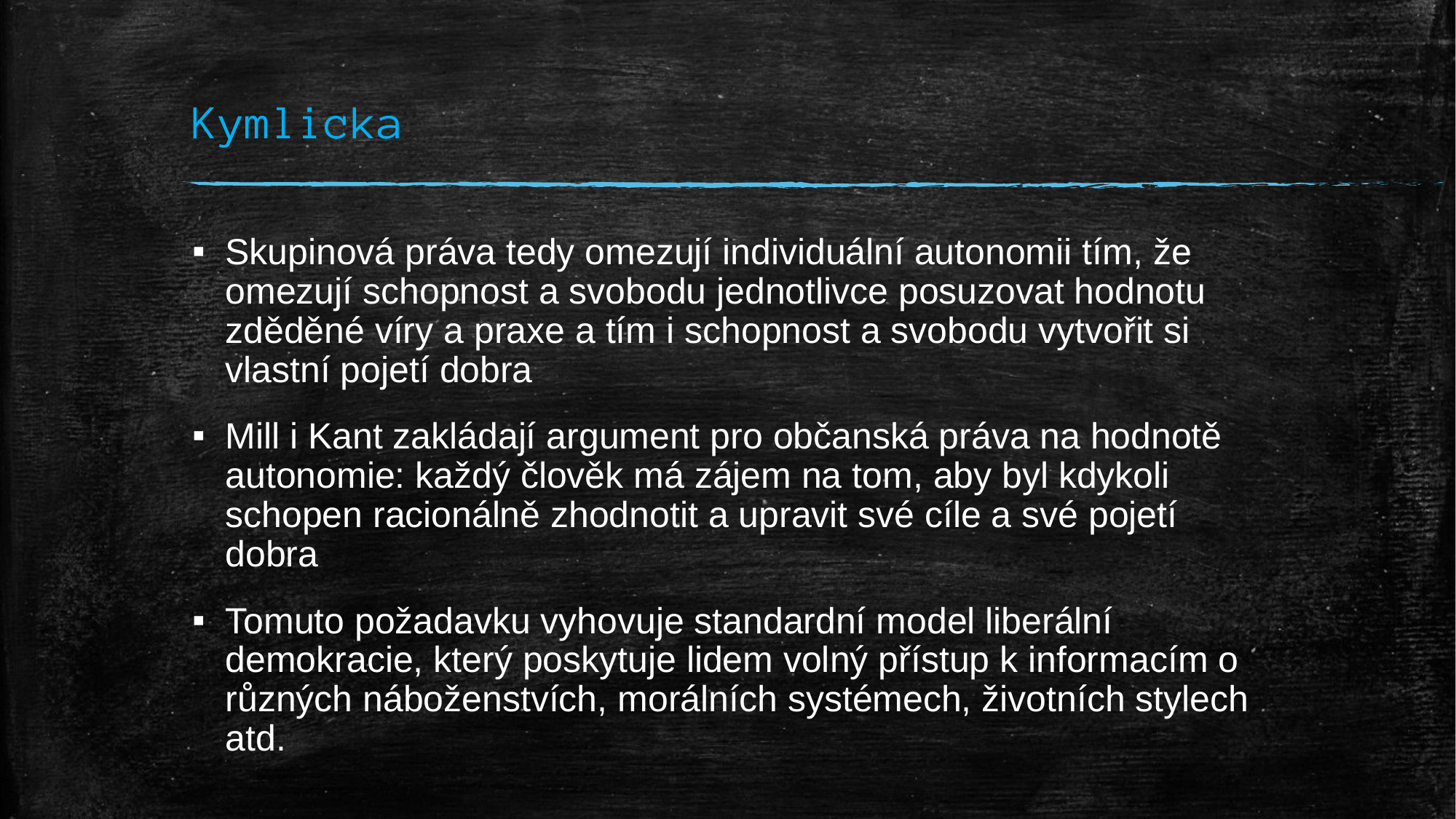

# Kymlicka
Skupinová práva tedy omezují individuální autonomii tím, že omezují schopnost a svobodu jednotlivce posuzovat hodnotu zděděné víry a praxe a tím i schopnost a svobodu vytvořit si vlastní pojetí dobra
Mill i Kant zakládají argument pro občanská práva na hodnotě autonomie: každý člověk má zájem na tom, aby byl kdykoli schopen racionálně zhodnotit a upravit své cíle a své pojetí dobra
Tomuto požadavku vyhovuje standardní model liberální demokracie, který poskytuje lidem volný přístup k informacím o různých náboženstvích, morálních systémech, životních stylech atd.